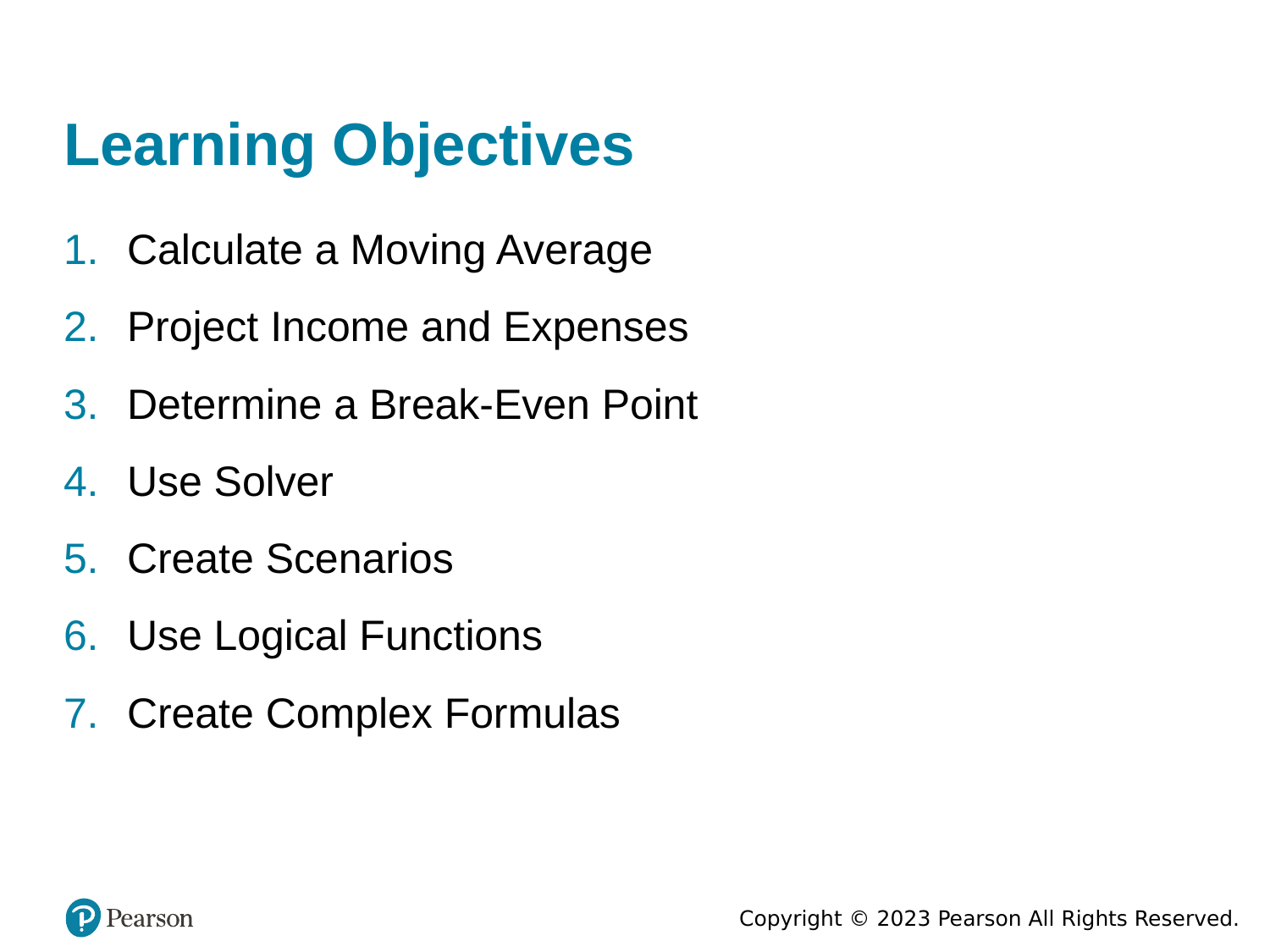

# Learning Objectives
Calculate a Moving Average
Project Income and Expenses
Determine a Break-Even Point
Use Solver
Create Scenarios
Use Logical Functions
Create Complex Formulas